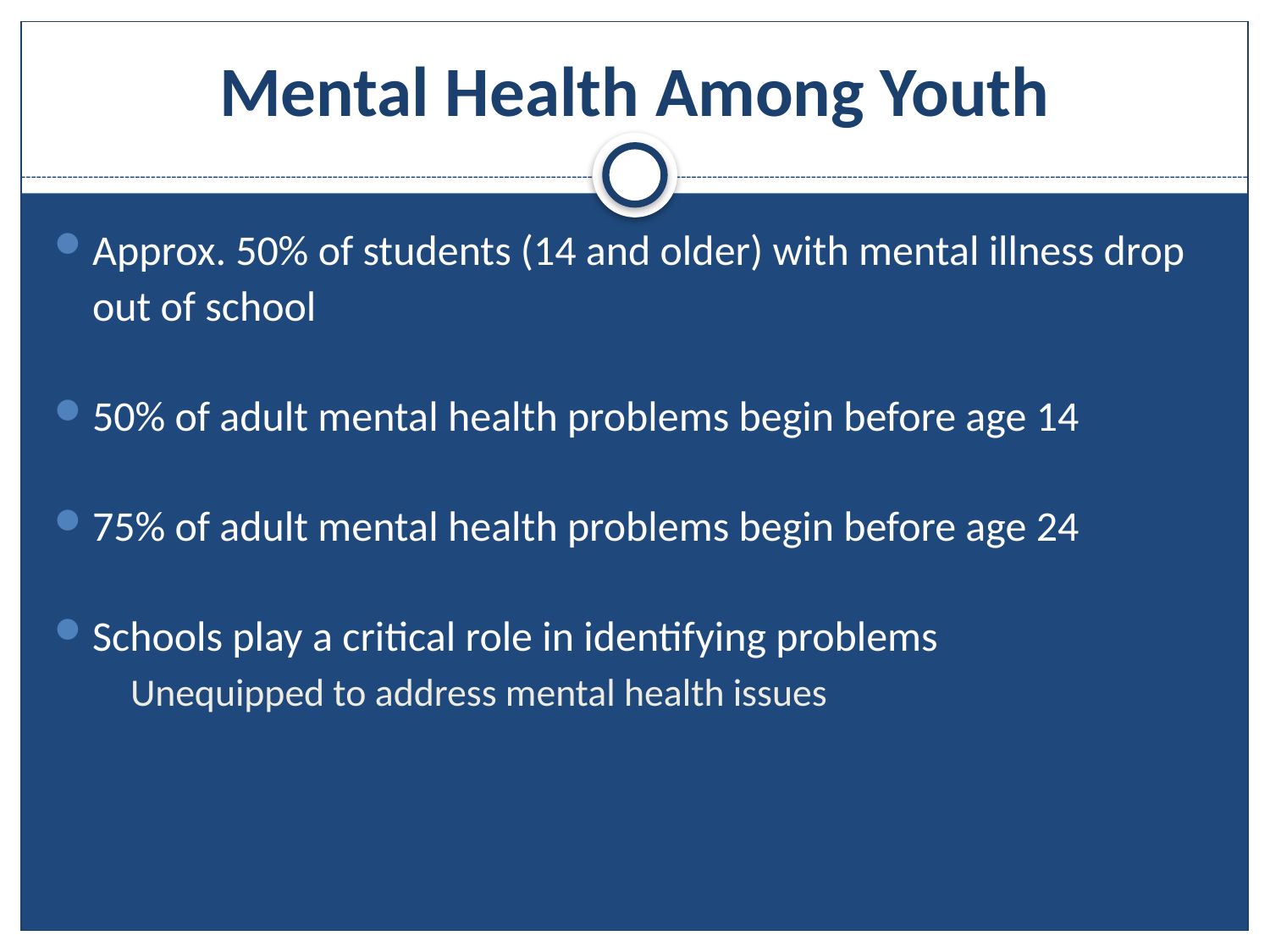

# Mental Health Among Youth
Approx. 50% of students (14 and older) with mental illness drop out of school
50% of adult mental health problems begin before age 14
75% of adult mental health problems begin before age 24
Schools play a critical role in identifying problems
Unequipped to address mental health issues